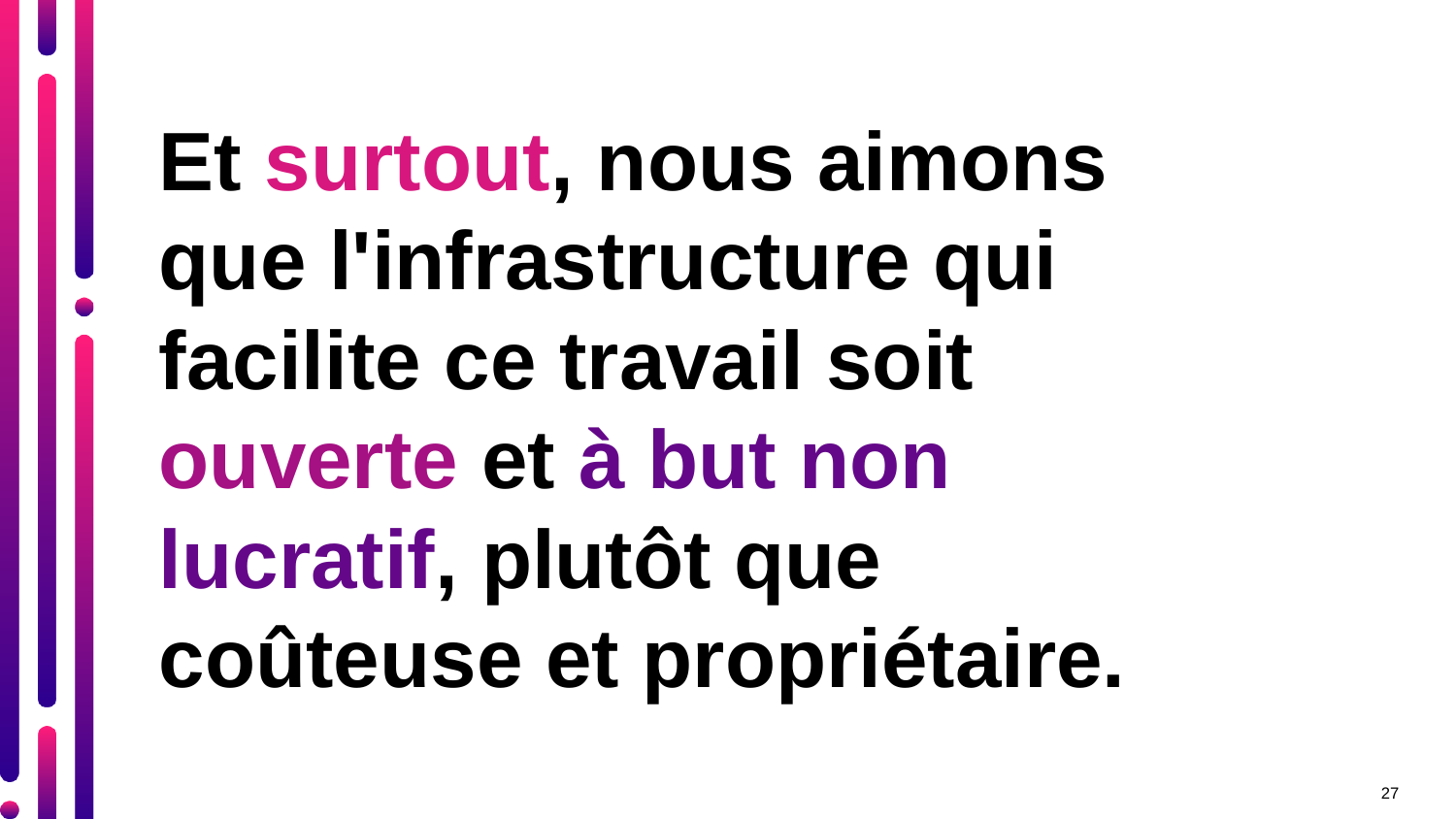

Et surtout, nous aimons que l'infrastructure qui facilite ce travail soit ouverte et à but non lucratif, plutôt que coûteuse et propriétaire.
27